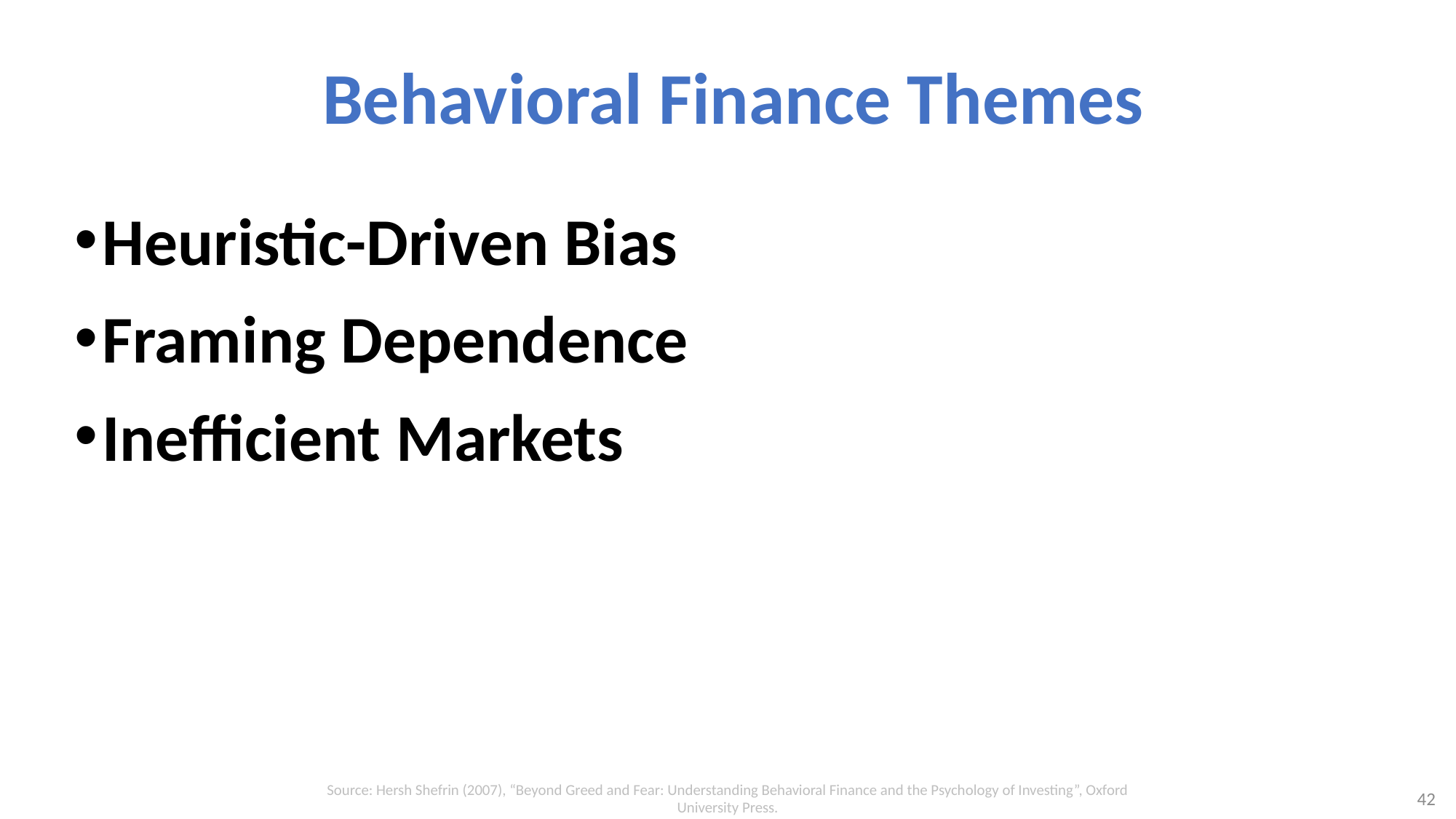

# Behavioral Finance Themes
Heuristic-Driven Bias
Framing Dependence
Inefficient Markets
Source: Hersh Shefrin (2007), “Beyond Greed and Fear: Understanding Behavioral Finance and the Psychology of Investing”, Oxford University Press.
42